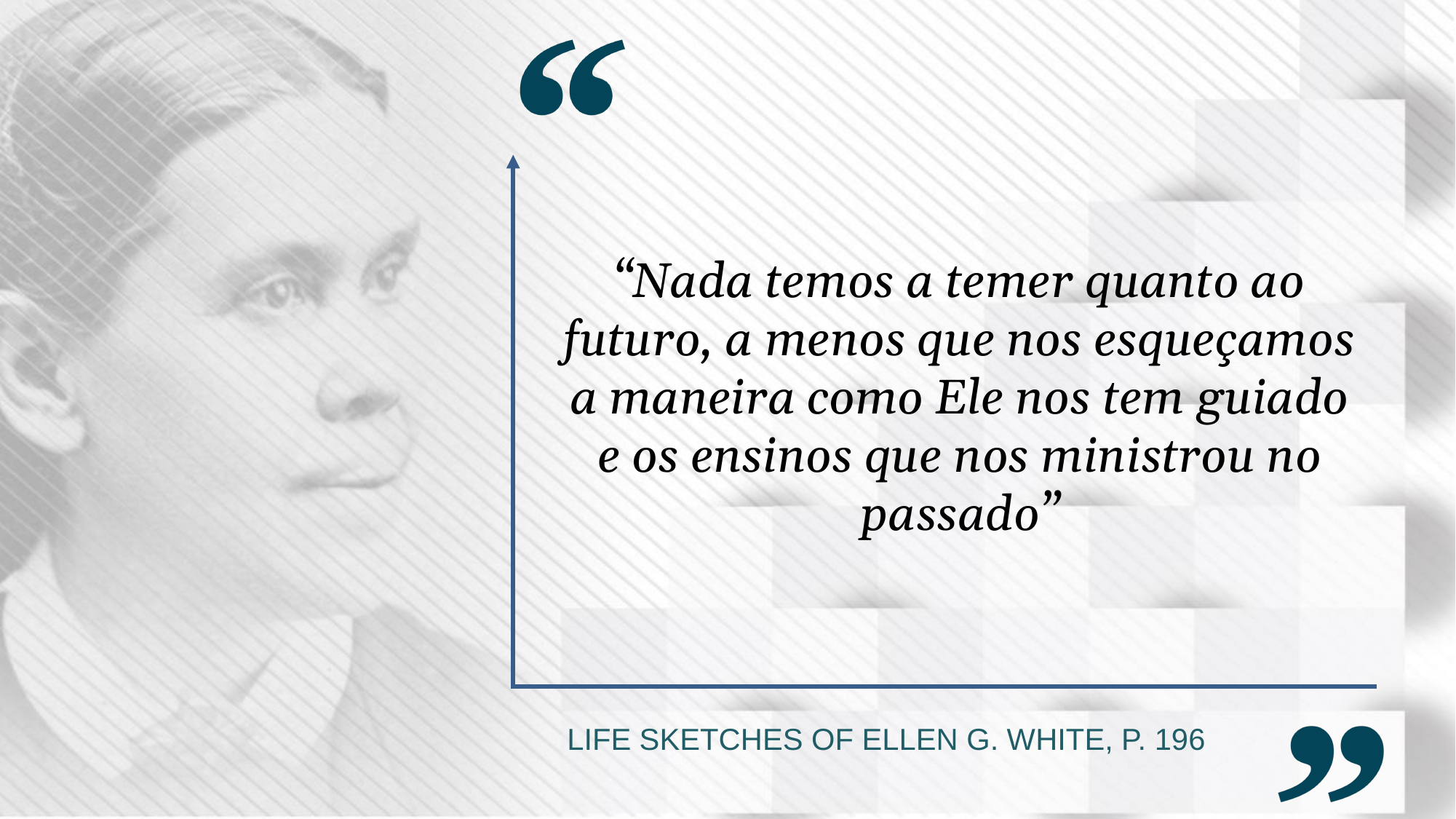

“Nada temos a temer quanto ao futuro, a menos que nos esqueçamos a maneira como Ele nos tem guiado e os ensinos que nos ministrou no passado”
Life Sketches of Ellen G. White, p. 196